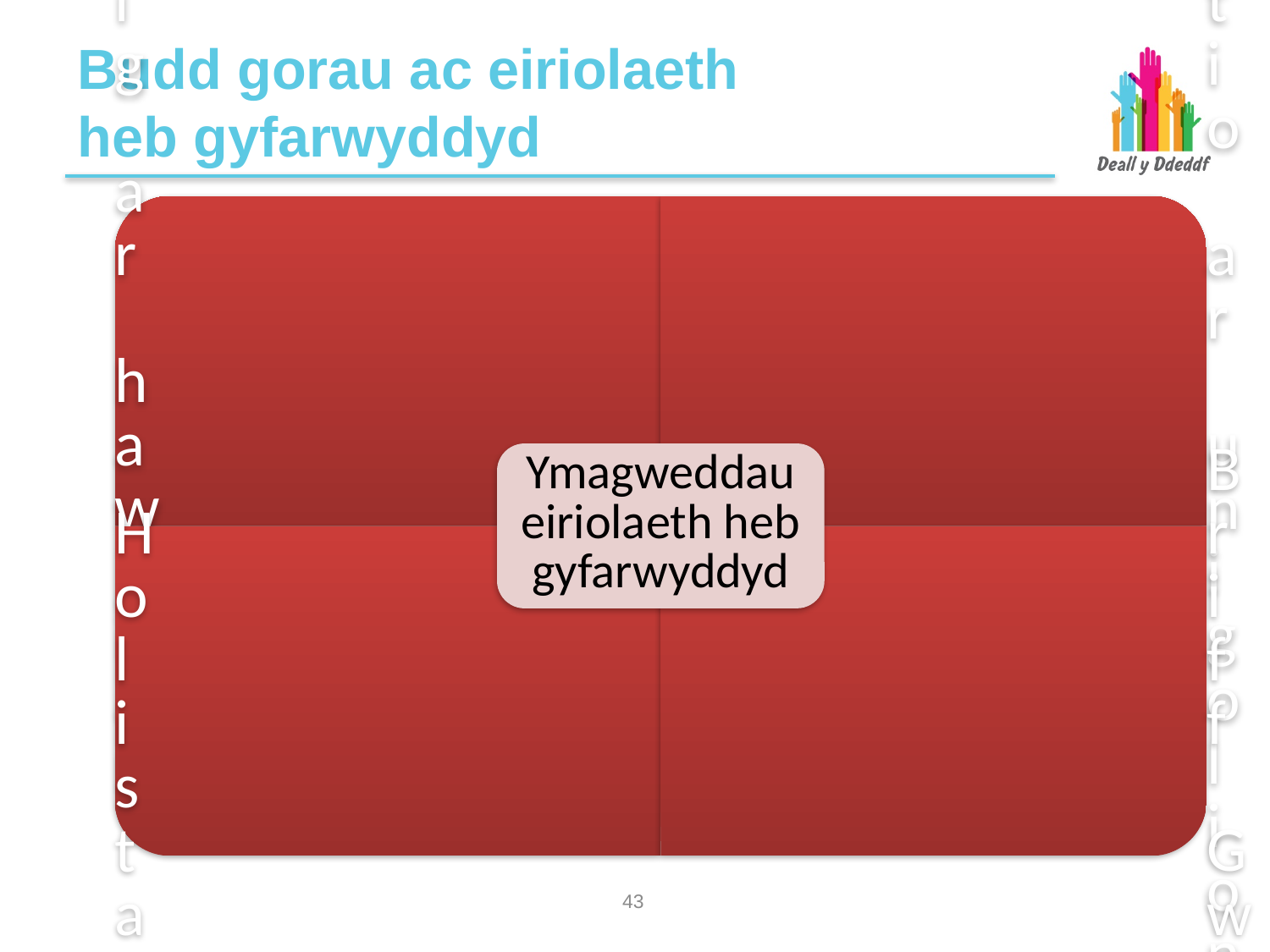

# Budd gorau ac eiriolaeth heb gyfarwyddyd
Ymagweddau eiriolaeth heb gyfarwyddyd
43